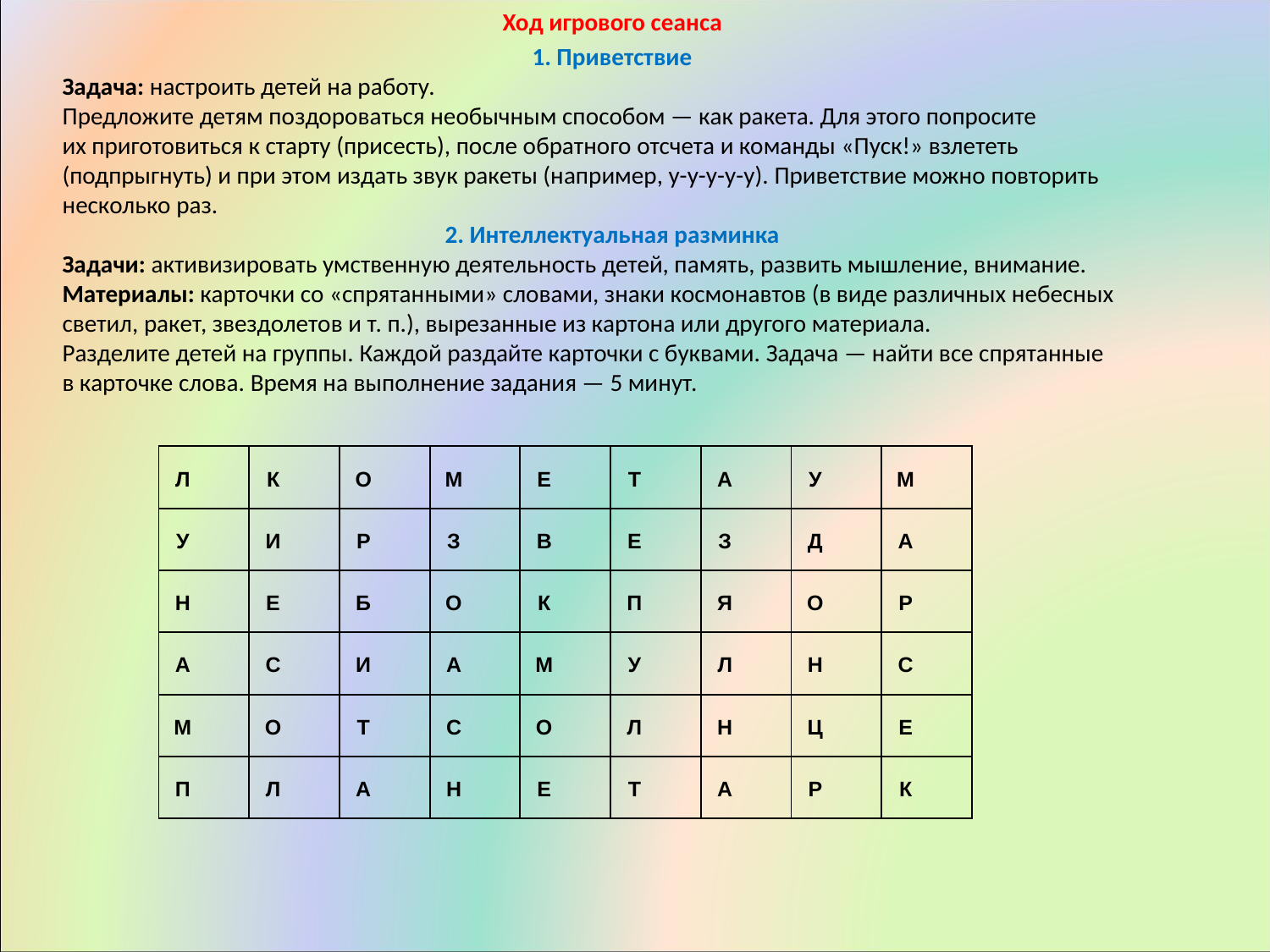

Ход игрового сеанса
1. Приветствие
Задача: настроить детей на работу.
Предложите детям поздороваться необычным способом — как ракета. Для этого попросите их приготовиться к старту (присесть), после обратного отсчета и команды «Пуск!» взлететь (подпрыгнуть) и при этом издать звук ракеты (например, у-у-у-у-у). Приветствие можно повторить несколько раз.
2. Интеллектуальная разминка
Задачи: активизировать умственную деятельность детей, память, развить мышление, внимание.
Материалы: карточки со «спрятанными» словами, знаки космонавтов (в виде различных небесных светил, ракет, звездолетов и т. п.), вырезанные из картона или другого материала.
Разделите детей на группы. Каждой раздайте карточки с буквами. Задача — найти все спрятанные в карточке слова. Время на выполнение задания — 5 минут.

#
| Л | К | О | М | Е | Т | А | У | М |
| --- | --- | --- | --- | --- | --- | --- | --- | --- |
| У | И | Р | З | В | Е | З | Д | А |
| Н | Е | Б | О | К | П | Я | О | Р |
| А | С | И | А | М | У | Л | Н | С |
| М | О | Т | С | О | Л | Н | Ц | Е |
| П | Л | А | Н | Е | Т | А | Р | К |